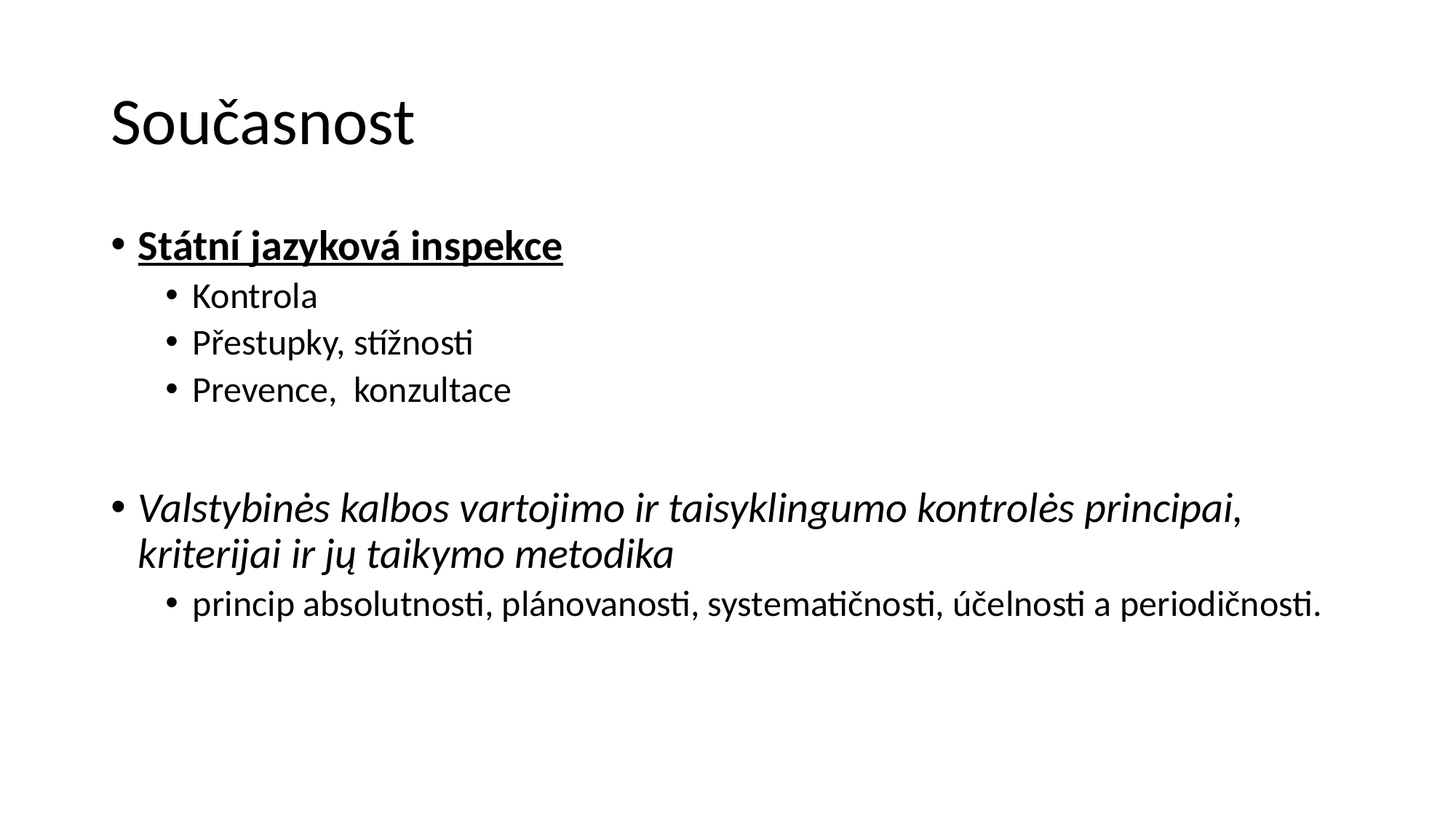

# Současnost
Státní jazyková inspekce
Kontrola
Přestupky, stížnosti
Prevence,  konzultace

Valstybinės kalbos vartojimo ir taisyklingumo kontrolės principai, kriterijai ir jų taikymo metodika
princip absolutnosti, plánovanosti, systematičnosti, účelnosti a periodičnosti.